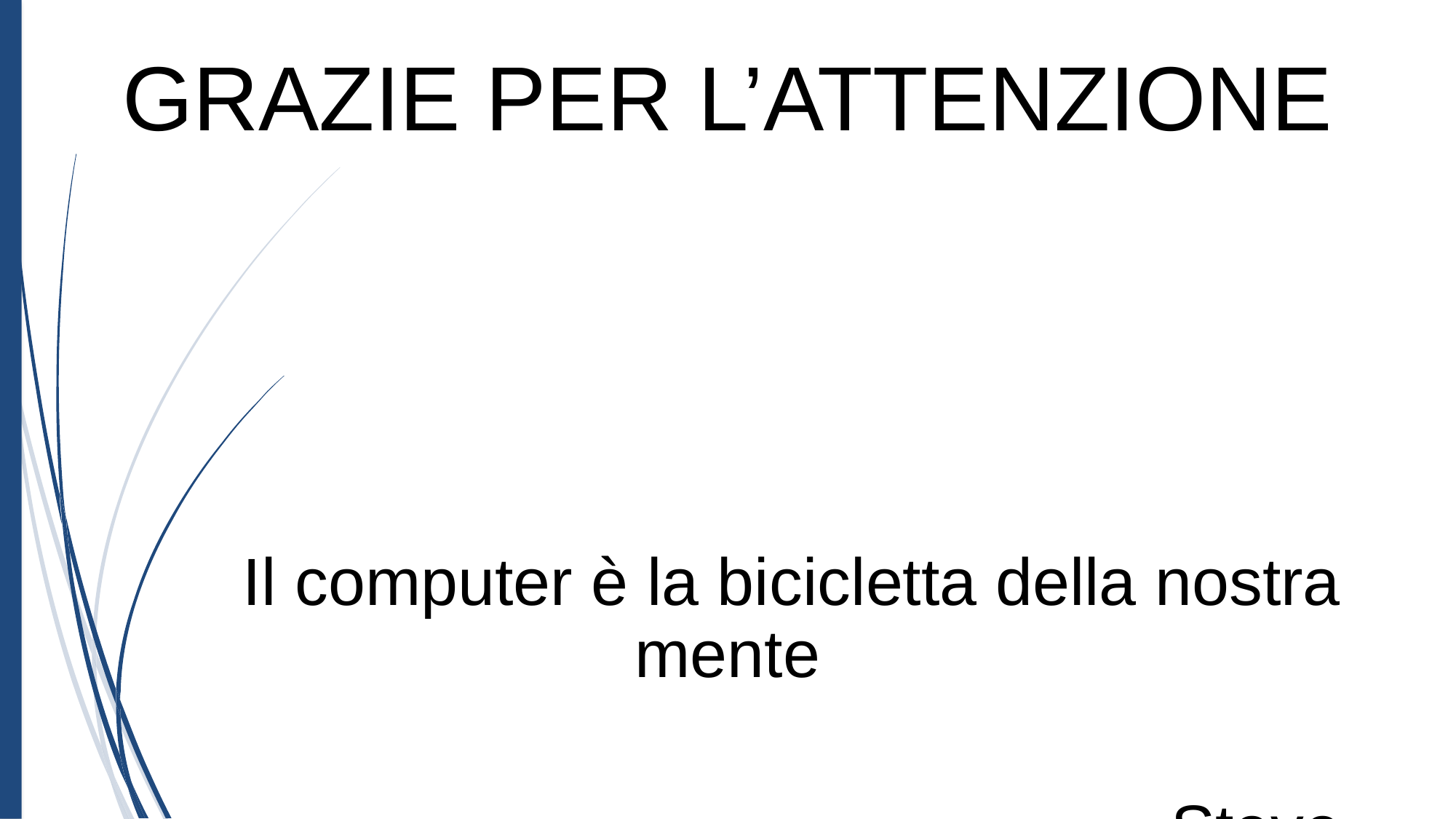

# GRAZIE PER L’ATTENZIONE

       Il computer è la bicicletta della nostra mente

                                                         Steve Jobs